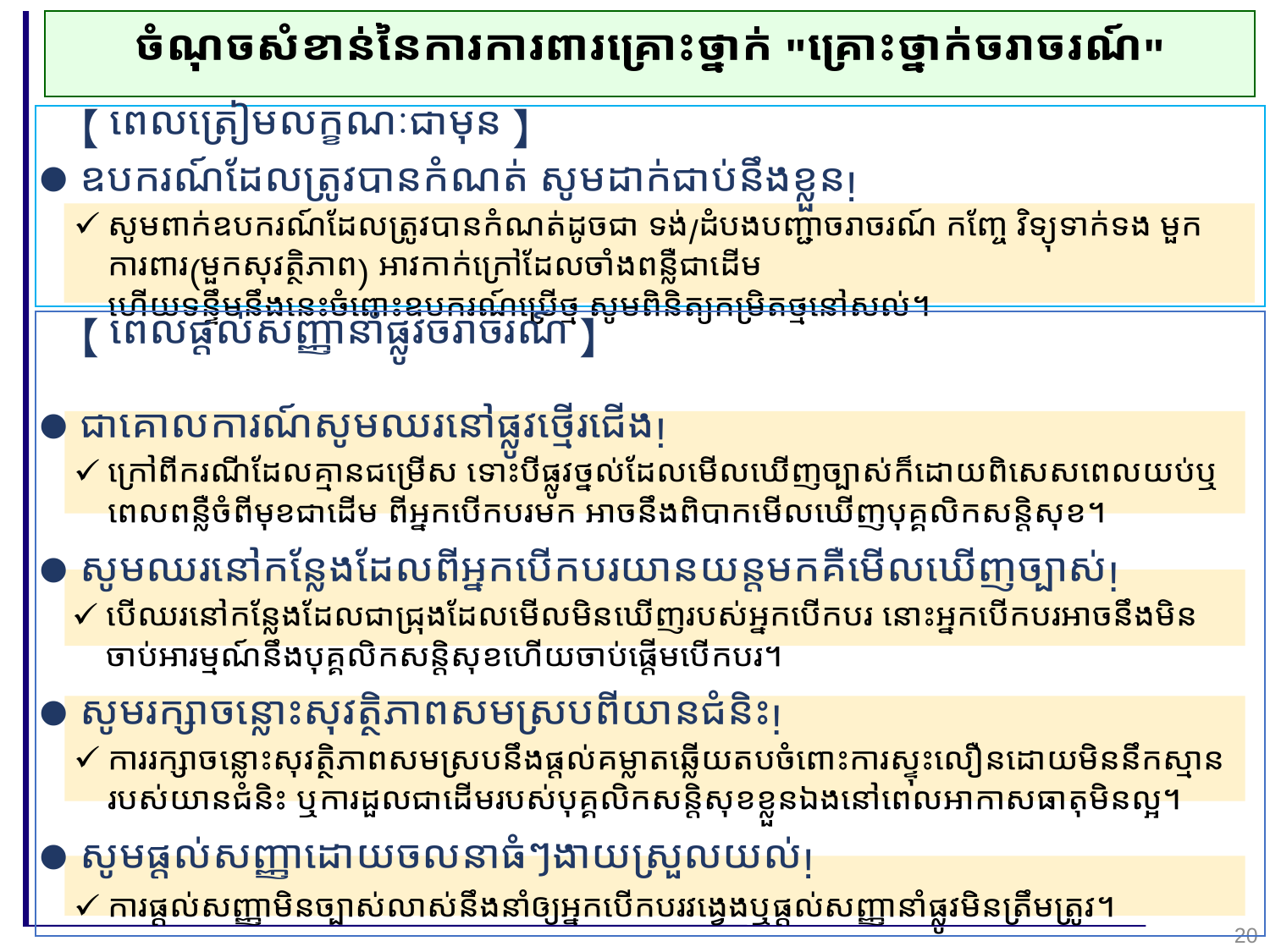

ចំណុចសំខាន់នៃការការពារគ្រោះថ្នាក់ "គ្រោះថ្នាក់ចរាចរណ៍"
【ពេលត្រៀមលក្ខណៈជាមុន】

ឧបករណ៍ដែលត្រូវបានកំណត់ សូមដាក់ជាប់នឹងខ្លួន!
សូមពាក់ឧបករណ៍ដែលត្រូវបានកំណត់ដូចជា ទង់/ដំបងបញ្ជាចរាចរណ៍ កញ្ចែ វិទ្យុទាក់ទង មួកការពារ(មួកសុវត្ថិភាព) អាវកាក់ក្រៅដែលចាំងពន្លឺជាដើម
    ហើយទន្ទឹមនឹងនេះចំពោះឧបករណ៍ប្រើថ្ម សូមពិនិត្យកម្រិតថ្មនៅសល់។​

ជាគោលការណ៍សូមឈរនៅផ្លូវថ្មើរជើង!
ក្រៅពីករណីដែលគ្មានជម្រើស ទោះបីផ្លូវថ្នល់ដែលមើលឃើញច្បាស់ក៏ដោយពិសេសពេលយប់ឬពេលពន្លឺចំពីមុខជាដើម ពីអ្នកបើកបរមក អាចនឹងពិបាកមើលឃើញបុគ្គលិកសន្តិសុខ។
សូមឈរនៅកន្លែងដែលពីអ្នកបើកបរយានយន្តមកគឺមើលឃើញច្បាស់!
បើឈរនៅកន្លែងដែលជាជ្រុងដែលមើលមិនឃើញរបស់អ្នកបើកបរ នោះអ្នកបើកបរអាចនឹងមិនចាប់អារម្មណ៍នឹងបុគ្គលិកសន្តិសុខហើយចាប់ផ្តើមបើកបរ។
សូមរក្សាចន្លោះសុវត្ថិភាពសមស្របពីយានជំនិះ!
ការរក្សាចន្លោះសុវត្ថិភាពសមស្របនឹងផ្តល់គម្លាតឆ្លើយតបចំពោះការស្ទុះលឿនដោយមិននឹកស្មានរបស់យានជំនិះ ឬការដួលជាដើមរបស់បុគ្គលិកសន្តិសុខខ្លួនឯងនៅពេលអាកាសធាតុមិនល្អ។
សូមផ្តល់សញ្ញាដោយចលនាធំៗងាយស្រួលយល់!
ការផ្តល់សញ្ញាមិនច្បាស់លាស់នឹងនាំឲ្យអ្នកបើកបរវង្វេងឬផ្តល់សញ្ញានាំផ្លូវមិនត្រឹមត្រូវ។

【ពេលផ្តល់សញ្ញានាំផ្លូវចរាចរណ៍】

20